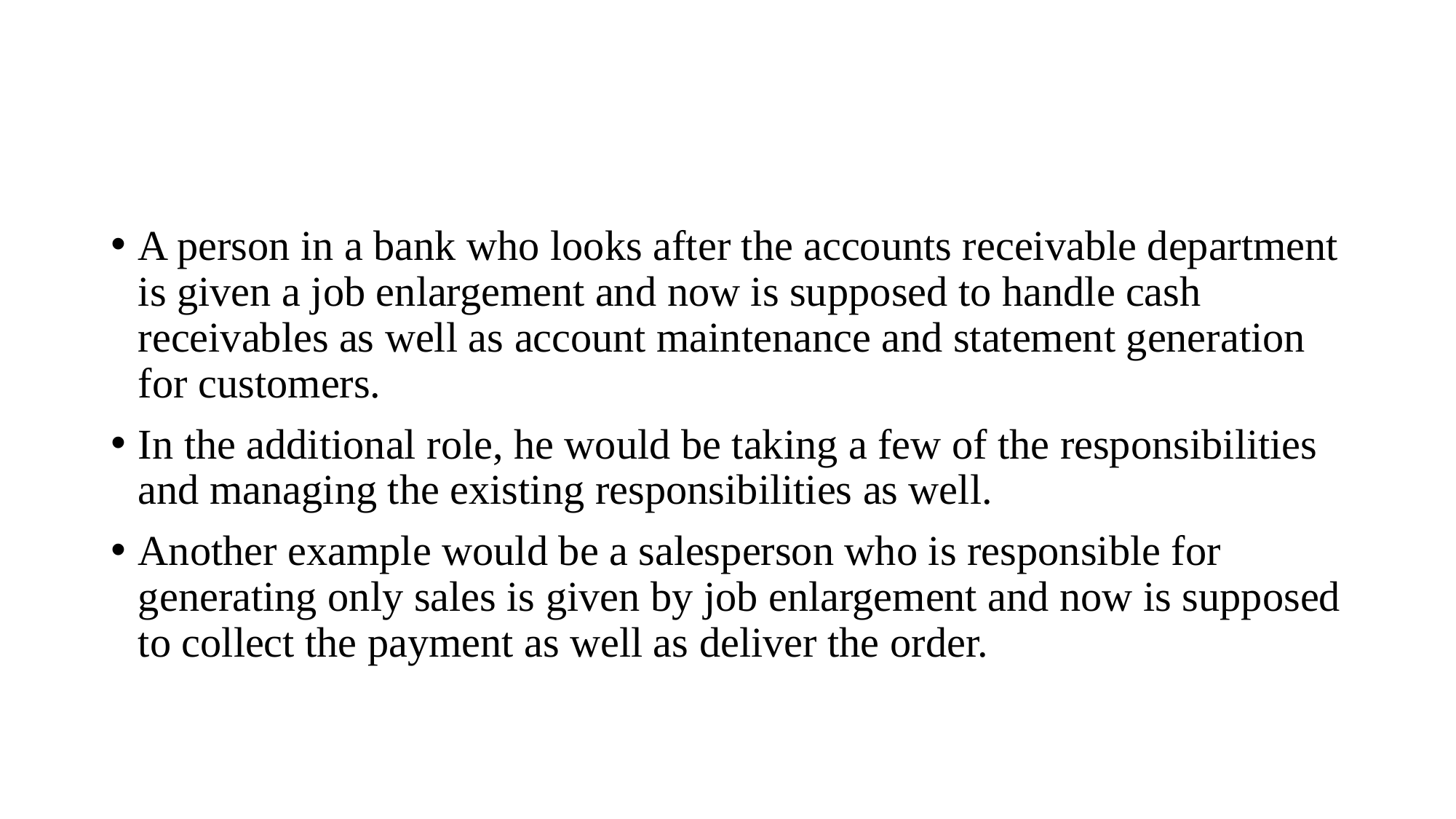

A person in a bank who looks after the accounts receivable department is given a job enlargement and now is supposed to handle cash receivables as well as account maintenance and statement generation for customers.
In the additional role, he would be taking a few of the responsibilities and managing the existing responsibilities as well.
Another example would be a salesperson who is responsible for generating only sales is given by job enlargement and now is supposed to collect the payment as well as deliver the order.